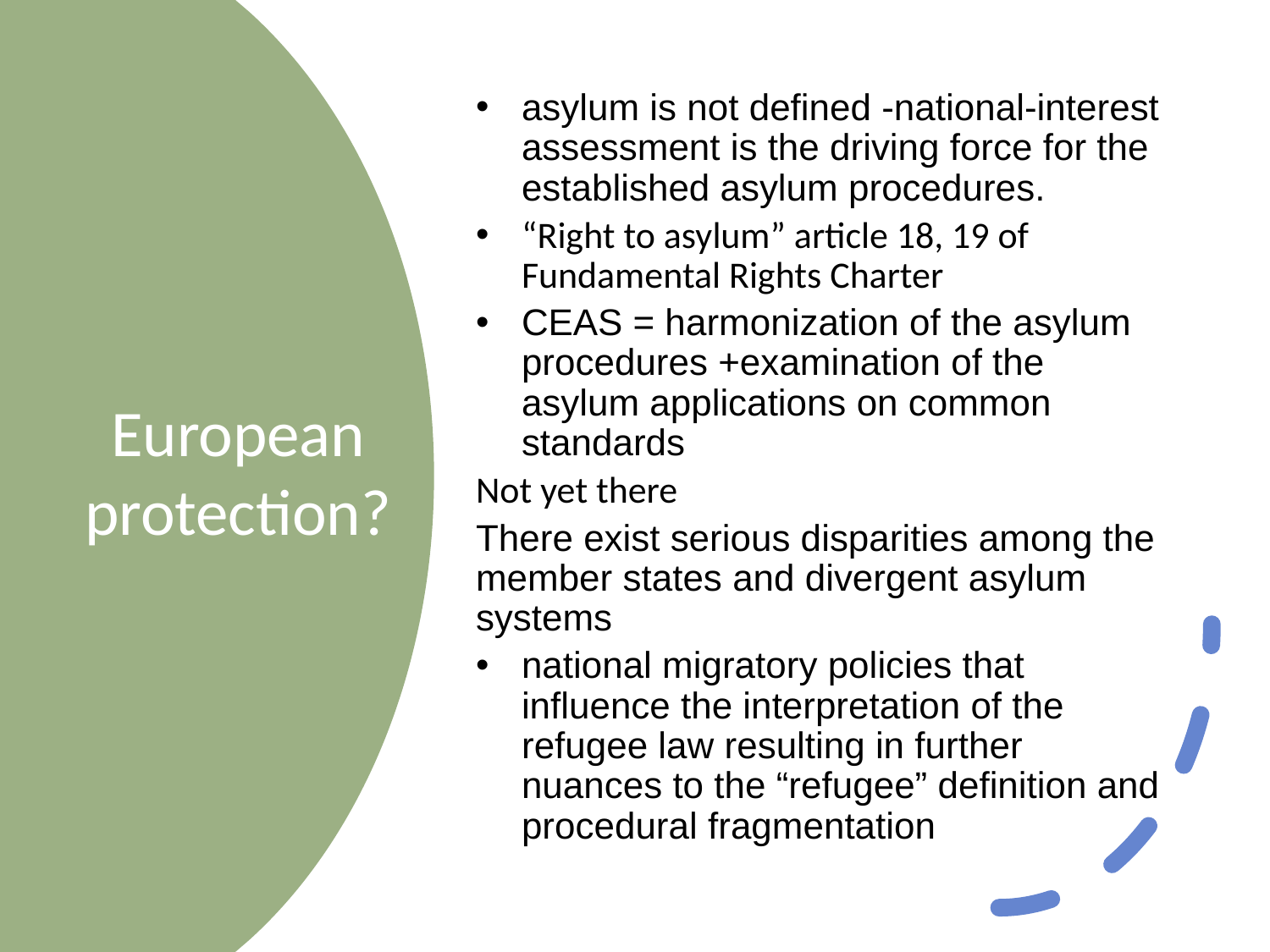

asylum is not defined -national-interest assessment is the driving force for the established asylum procedures.
“Right to asylum” article 18, 19 of Fundamental Rights Charter
CEAS = harmonization of the asylum procedures +examination of the asylum applications on common standards
Not yet there
There exist serious disparities among the member states and divergent asylum systems
national migratory policies that influence the interpretation of the refugee law resulting in further nuances to the “refugee” definition and procedural fragmentation

# European protection?